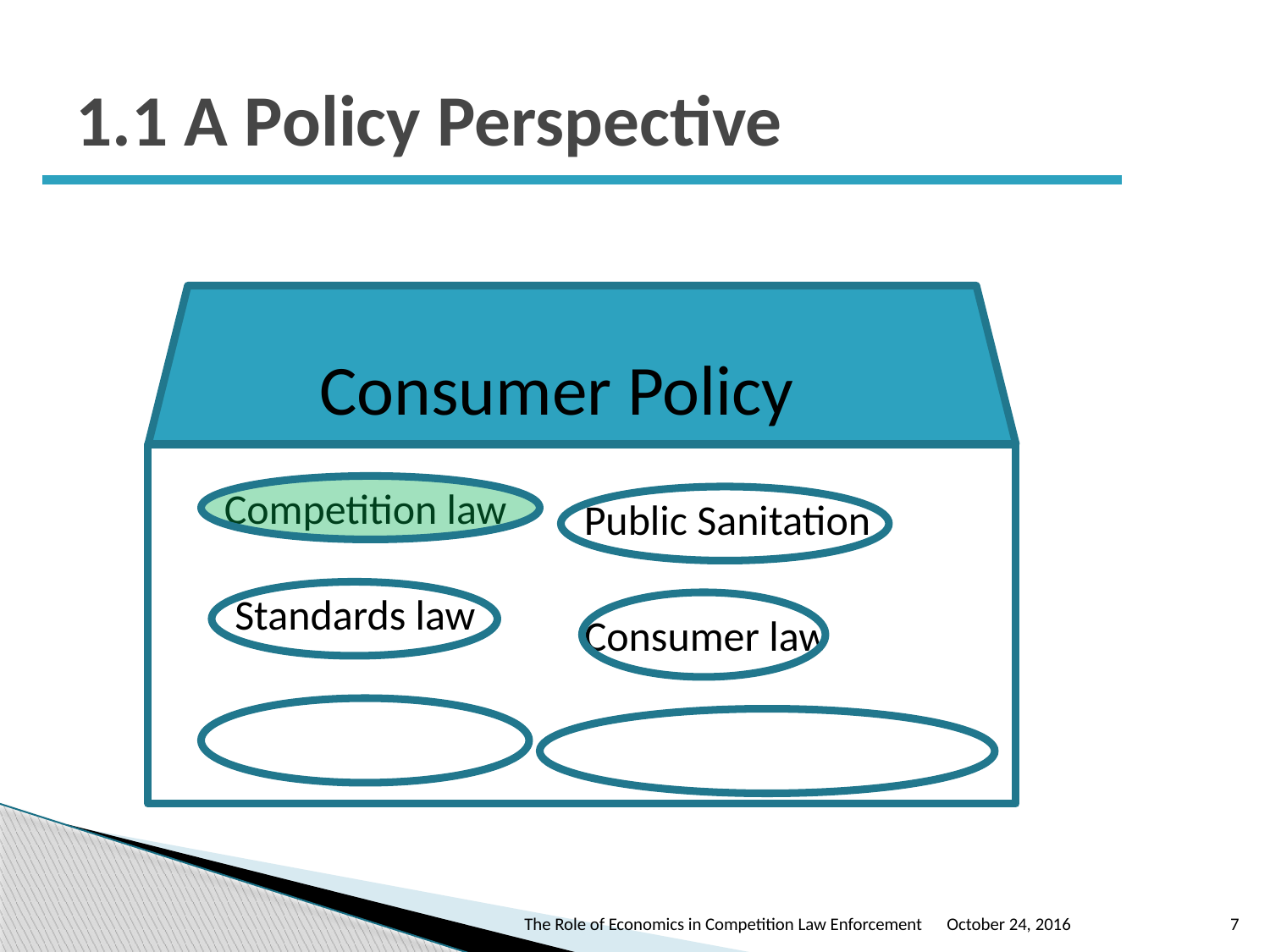

# 1.1 A Policy Perspective

Consumer Policy

Competition law

Public Sanitation

Standards law

Consumer law

The Role of Economics in Competition Law Enforcement
October 24, 2016
7